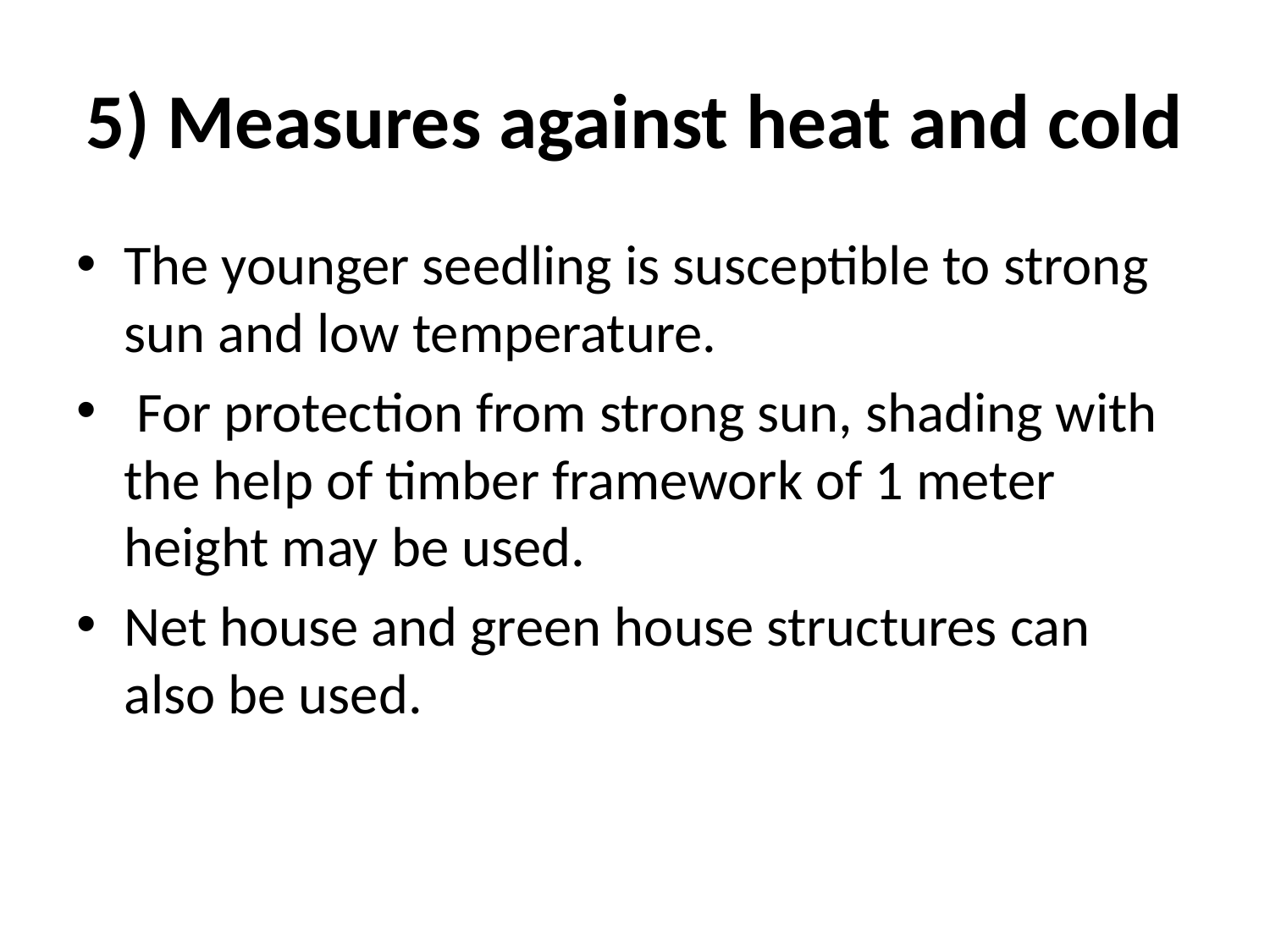

# 5) Measures against heat and cold
The younger seedling is susceptible to strong sun and low temperature.
 For protection from strong sun, shading with the help of timber framework of 1 meter height may be used.
Net house and green house structures can also be used.